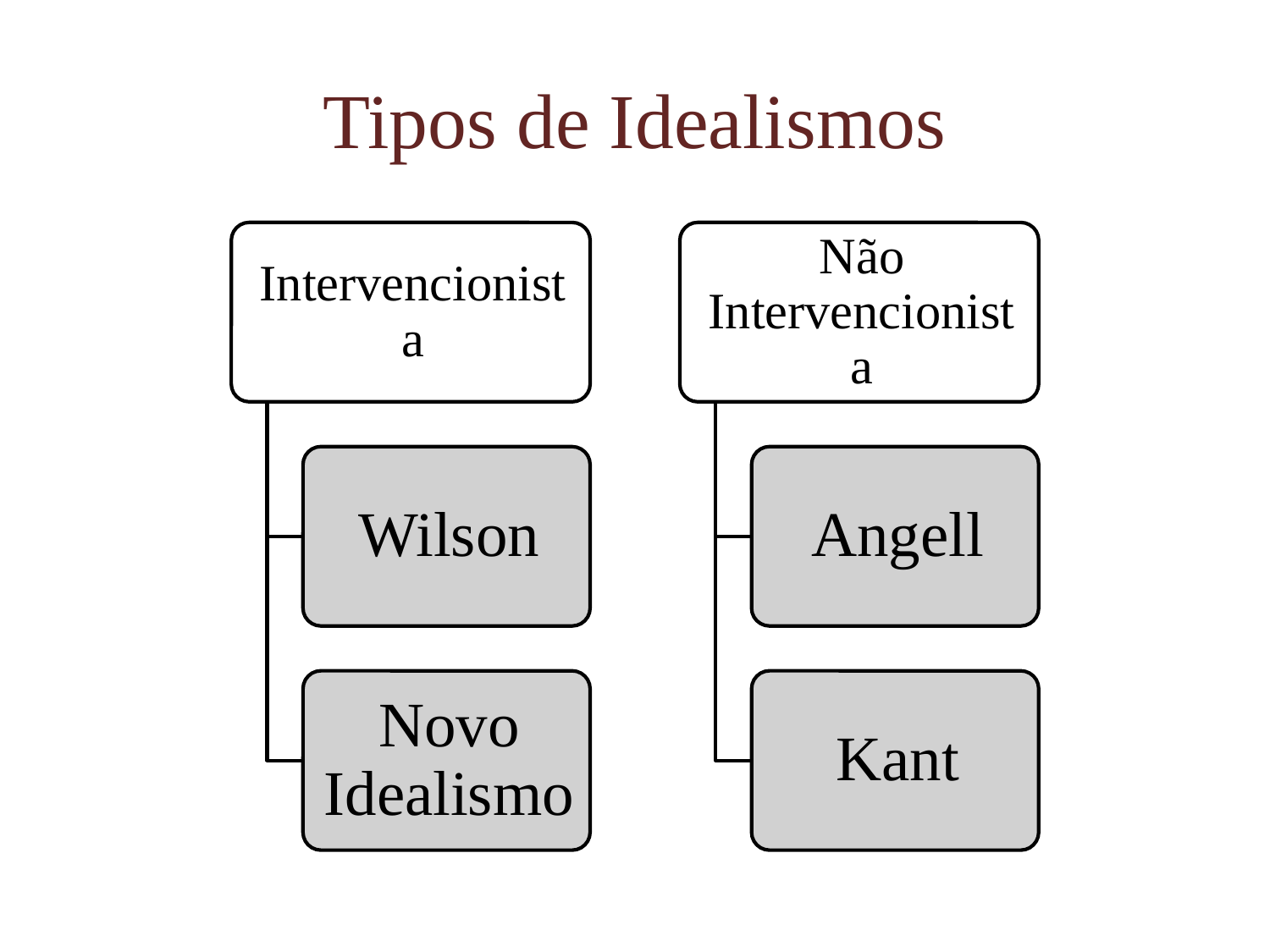

# Tipos de Idealismos
Intervencionista
Wilson
Novo Idealismo
Não Intervencionista
Angell
Kant